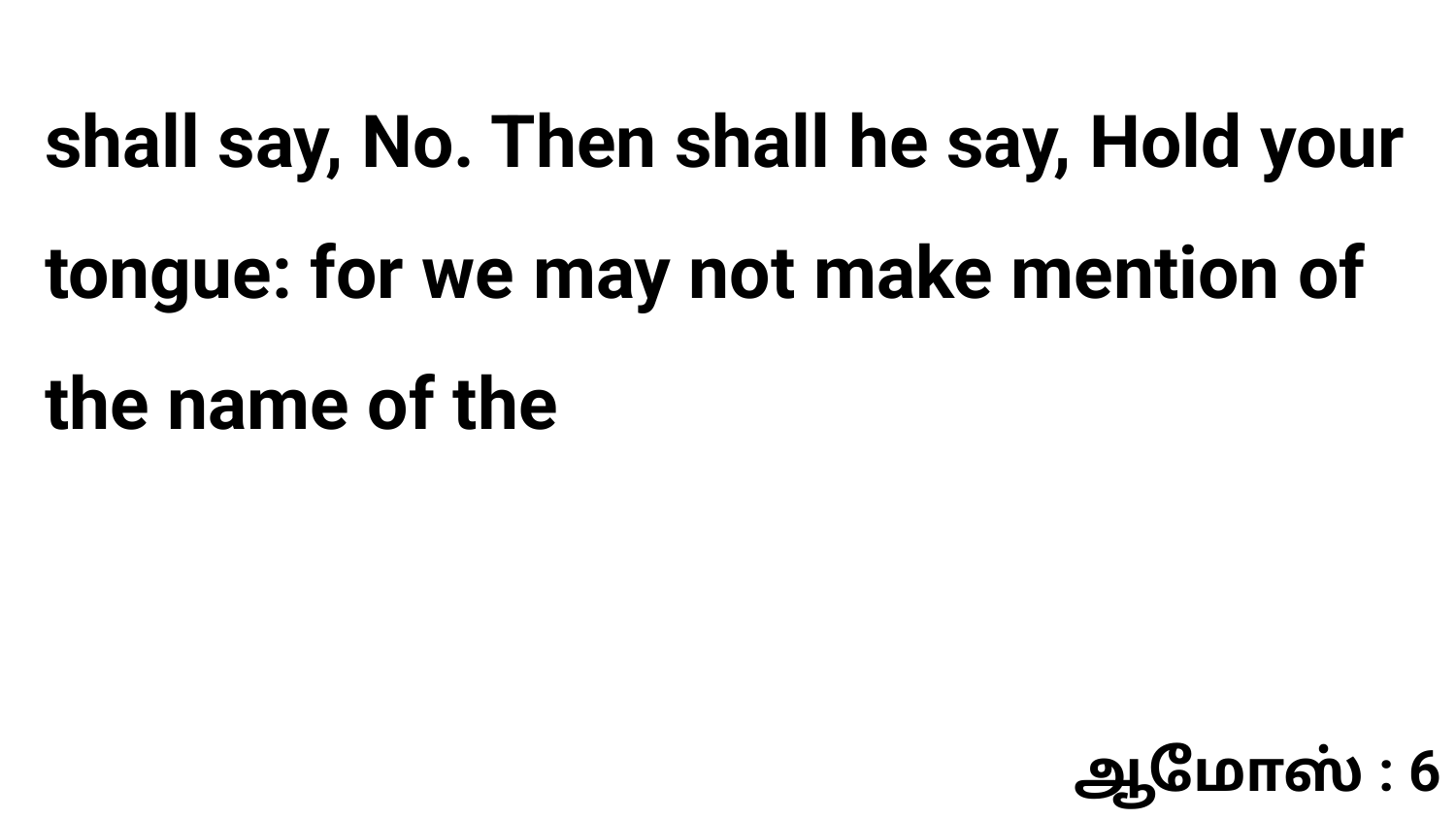

shall say, No. Then shall he say, Hold your tongue: for we may not make mention of the name of the
ஆமோஸ் : 6